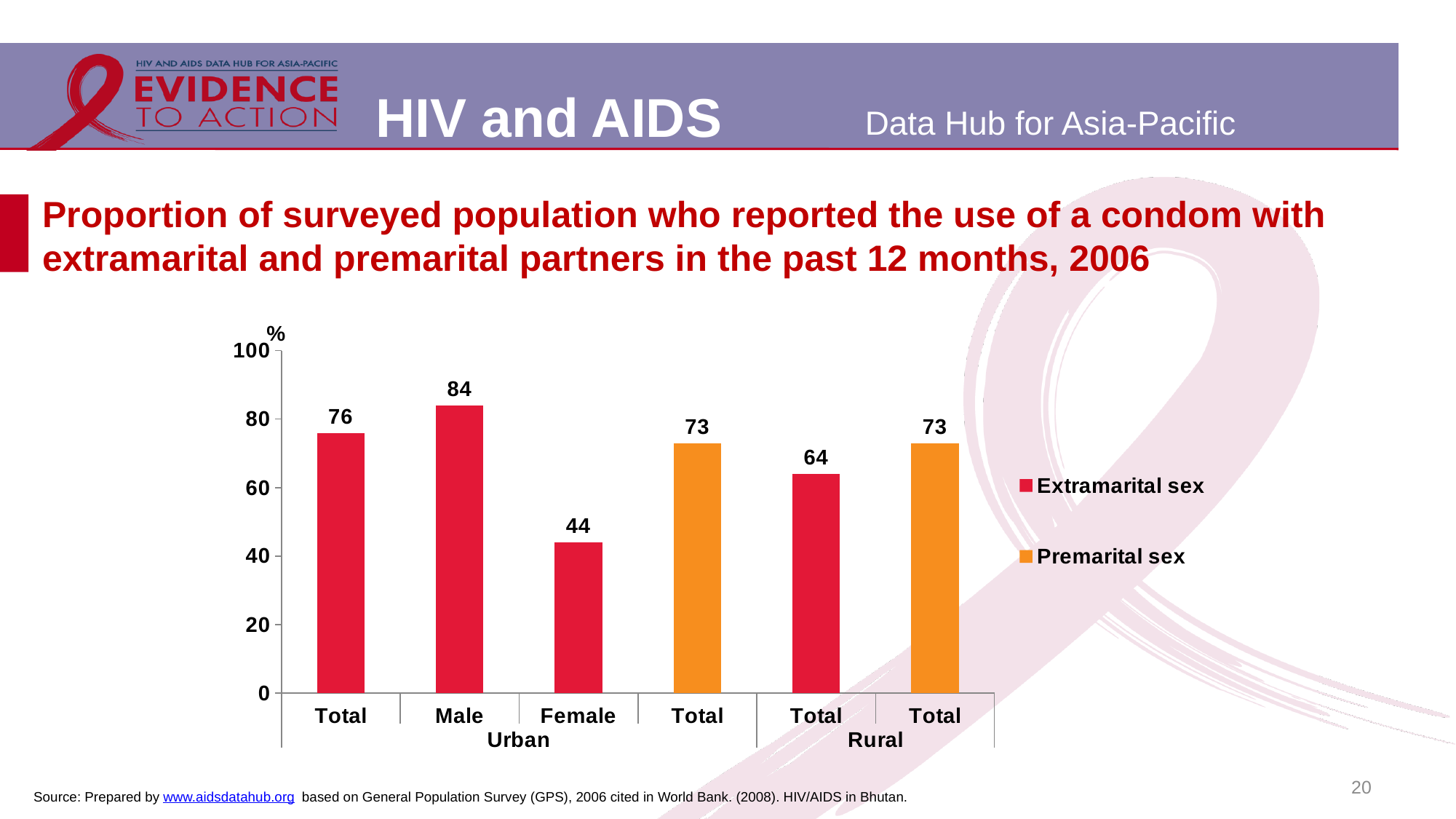

# Proportion of surveyed population who reported the use of a condom with extramarital and premarital partners in the past 12 months, 2006

### Chart

| Category | Extramarital sex | Premarital sex |
|---|---|---|
| Total | 76.0 | None |
| Male | 84.0 | None |
| Female | 44.0 | None |
| Total | None | 73.0 |
| Total | 64.0 | None |
| Total | None | 73.0 |
20
Source: Prepared by www.aidsdatahub.org  based on General Population Survey (GPS), 2006 cited in World Bank. (2008). HIV/AIDS in Bhutan.